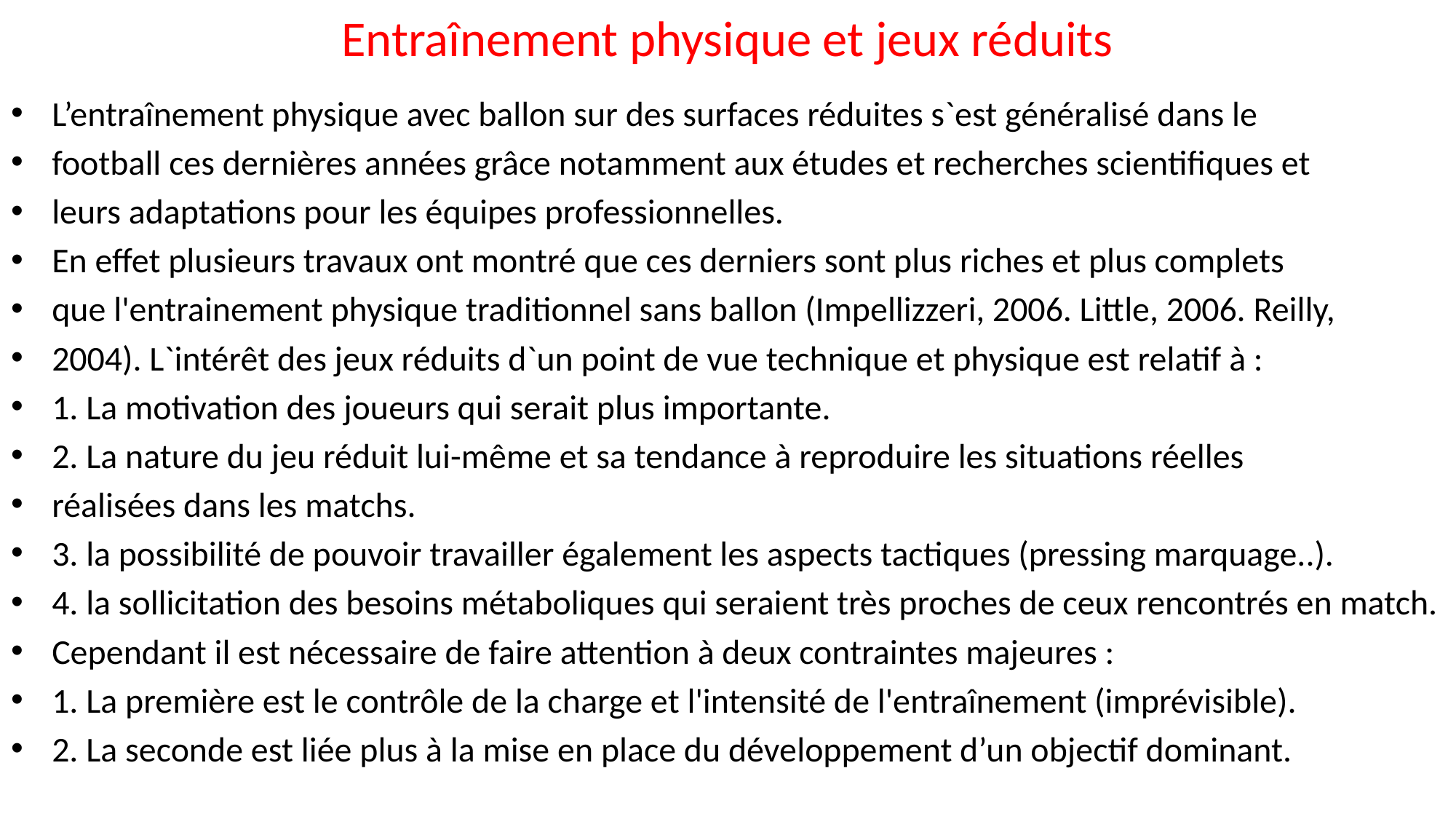

# Entraînement physique et jeux réduits
L’entraînement physique avec ballon sur des surfaces réduites s`est généralisé dans le
football ces dernières années grâce notamment aux études et recherches scientifiques et
leurs adaptations pour les équipes professionnelles.
En effet plusieurs travaux ont montré que ces derniers sont plus riches et plus complets
que l'entrainement physique traditionnel sans ballon (Impellizzeri, 2006. Little, 2006. Reilly,
2004). L`intérêt des jeux réduits d`un point de vue technique et physique est relatif à :
1. La motivation des joueurs qui serait plus importante.
2. La nature du jeu réduit lui-même et sa tendance à reproduire les situations réelles
réalisées dans les matchs.
3. la possibilité de pouvoir travailler également les aspects tactiques (pressing marquage..).
4. la sollicitation des besoins métaboliques qui seraient très proches de ceux rencontrés en match.
Cependant il est nécessaire de faire attention à deux contraintes majeures :
1. La première est le contrôle de la charge et l'intensité de l'entraînement (imprévisible).
2. La seconde est liée plus à la mise en place du développement d’un objectif dominant.